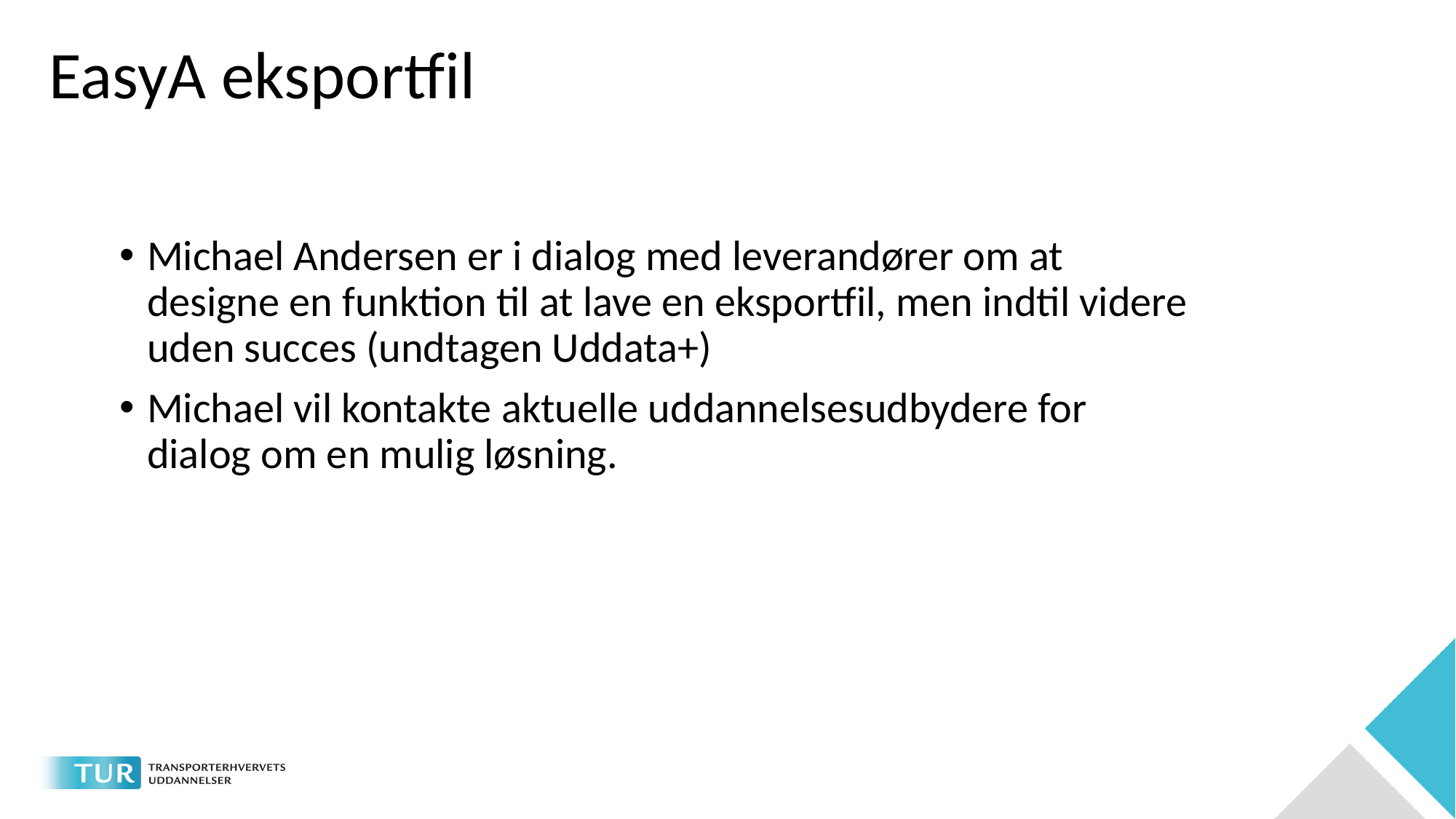

# EasyA eksportfil
Michael Andersen er i dialog med leverandører om at designe en funktion til at lave en eksportfil, men indtil videre uden succes (undtagen Uddata+)
Michael vil kontakte aktuelle uddannelsesudbydere for dialog om en mulig løsning.